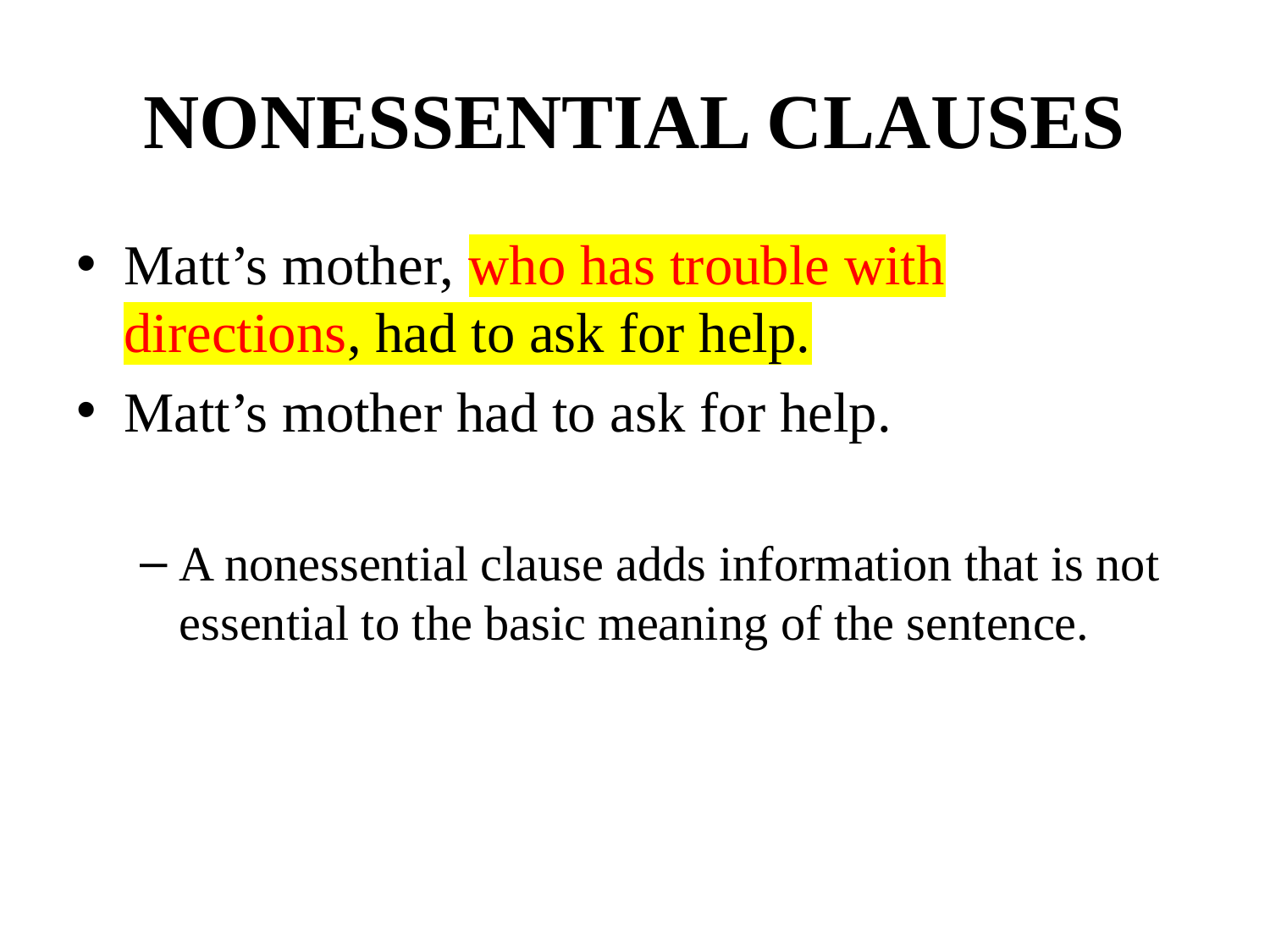

# NONESSENTIAL CLAUSES
Matt’s mother, who has trouble with directions, had to ask for help.
Matt’s mother had to ask for help.

A nonessential clause adds information that is not essential to the basic meaning of the sentence.